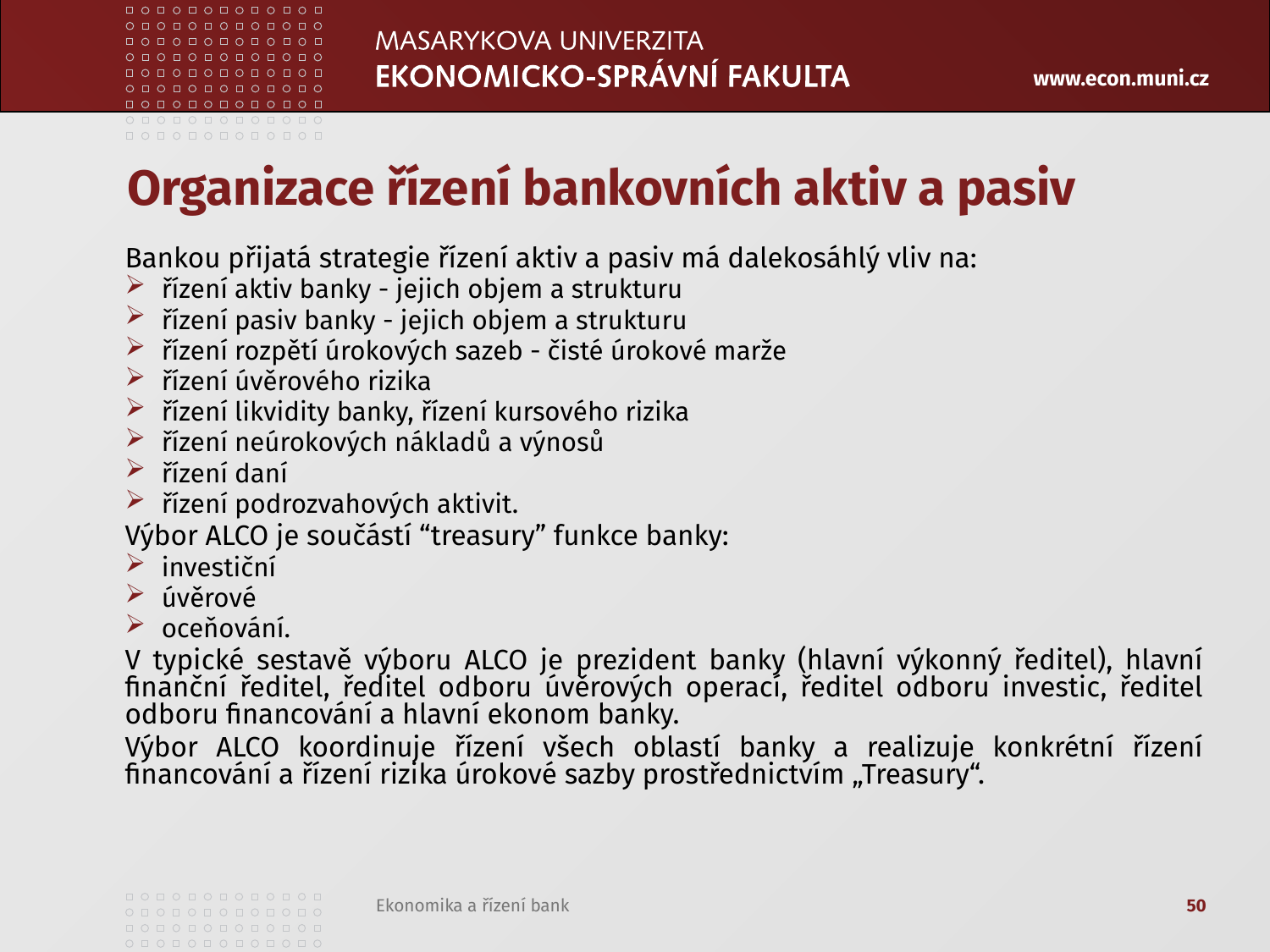

# Organizace řízení bankovních aktiv a pasiv
Bankou přijatá strategie řízení aktiv a pasiv má dalekosáhlý vliv na:
řízení aktiv banky - jejich objem a strukturu
řízení pasiv banky - jejich objem a strukturu
řízení rozpětí úrokových sazeb - čisté úrokové marže
řízení úvěrového rizika
řízení likvidity banky, řízení kursového rizika
řízení neúrokových nákladů a výnosů
řízení daní
řízení podrozvahových aktivit.
Výbor ALCO je součástí “treasury” funkce banky:
investiční
úvěrové
oceňování.
V typické sestavě výboru ALCO je prezident banky (hlavní výkonný ředitel), hlavní finanční ředitel, ředitel odboru úvěrových operací, ředitel odboru investic, ředitel odboru financování a hlavní ekonom banky.
Výbor ALCO koordinuje řízení všech oblastí banky a realizuje konkrétní řízení financování a řízení rizika úrokové sazby prostřednictvím „Treasury“.

50
Ekonomika a řízení bank